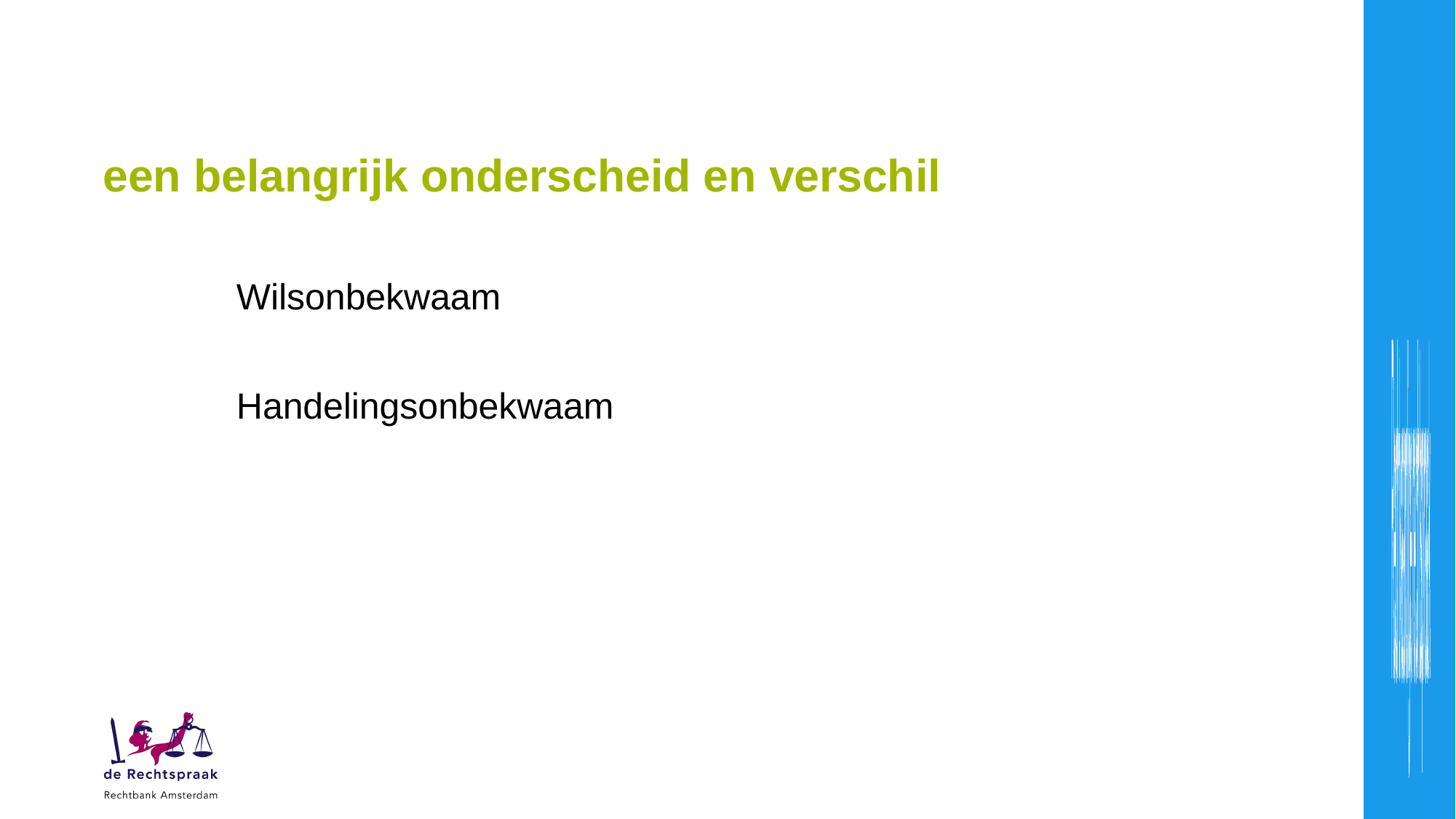

# een belangrijk onderscheid en verschil

Wilsonbekwaam

Handelingsonbekwaam